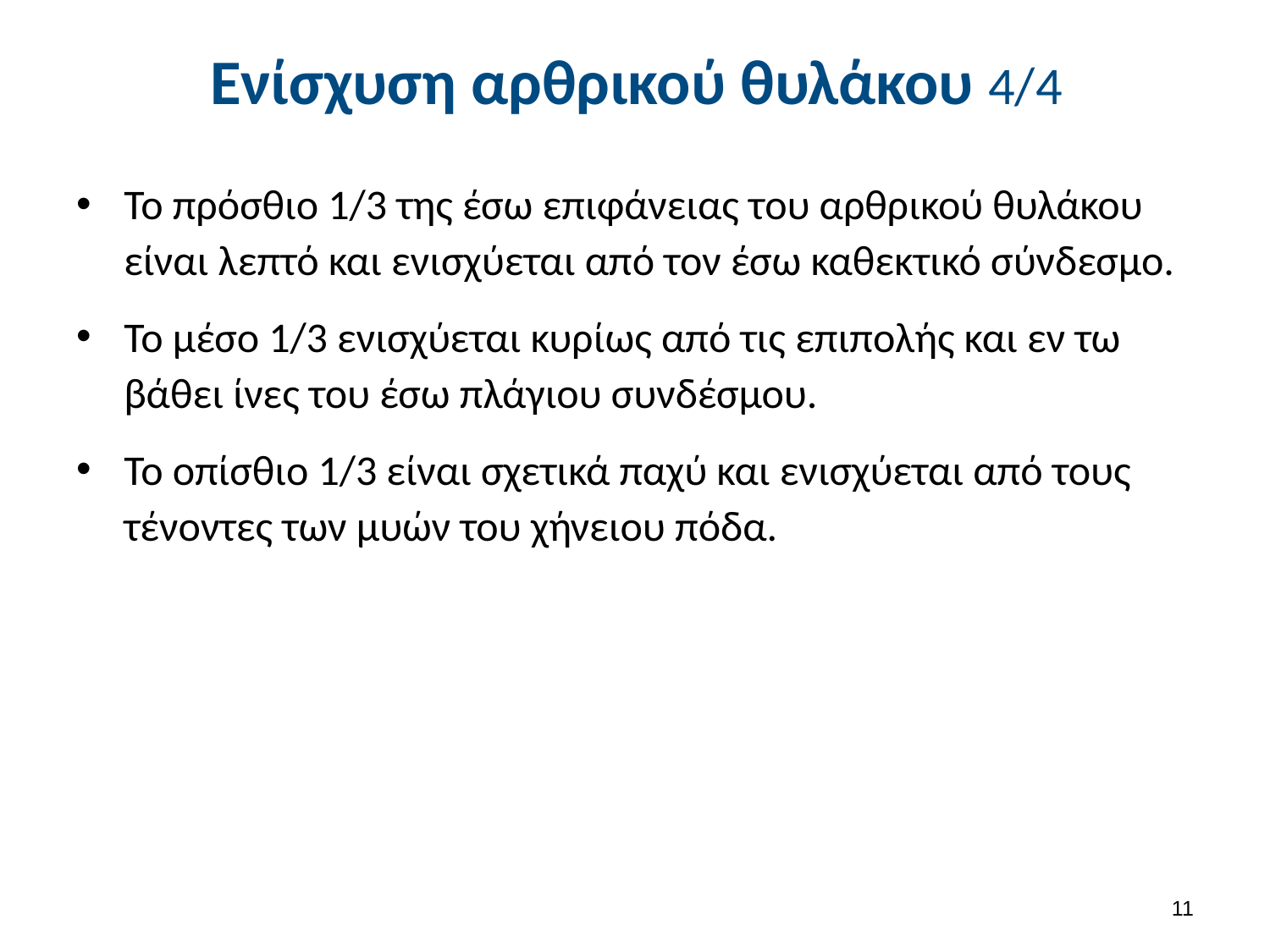

# Ενίσχυση αρθρικού θυλάκου 4/4
Το πρόσθιο 1/3 της έσω επιφάνειας του αρθρικού θυλάκου είναι λεπτό και ενισχύεται από τον έσω καθεκτικό σύνδεσμο.
Το μέσο 1/3 ενισχύεται κυρίως από τις επιπολής και εν τω βάθει ίνες του έσω πλάγιου συνδέσμου.
Το οπίσθιο 1/3 είναι σχετικά παχύ και ενισχύεται από τους τένοντες των μυών του χήνειου πόδα.

11